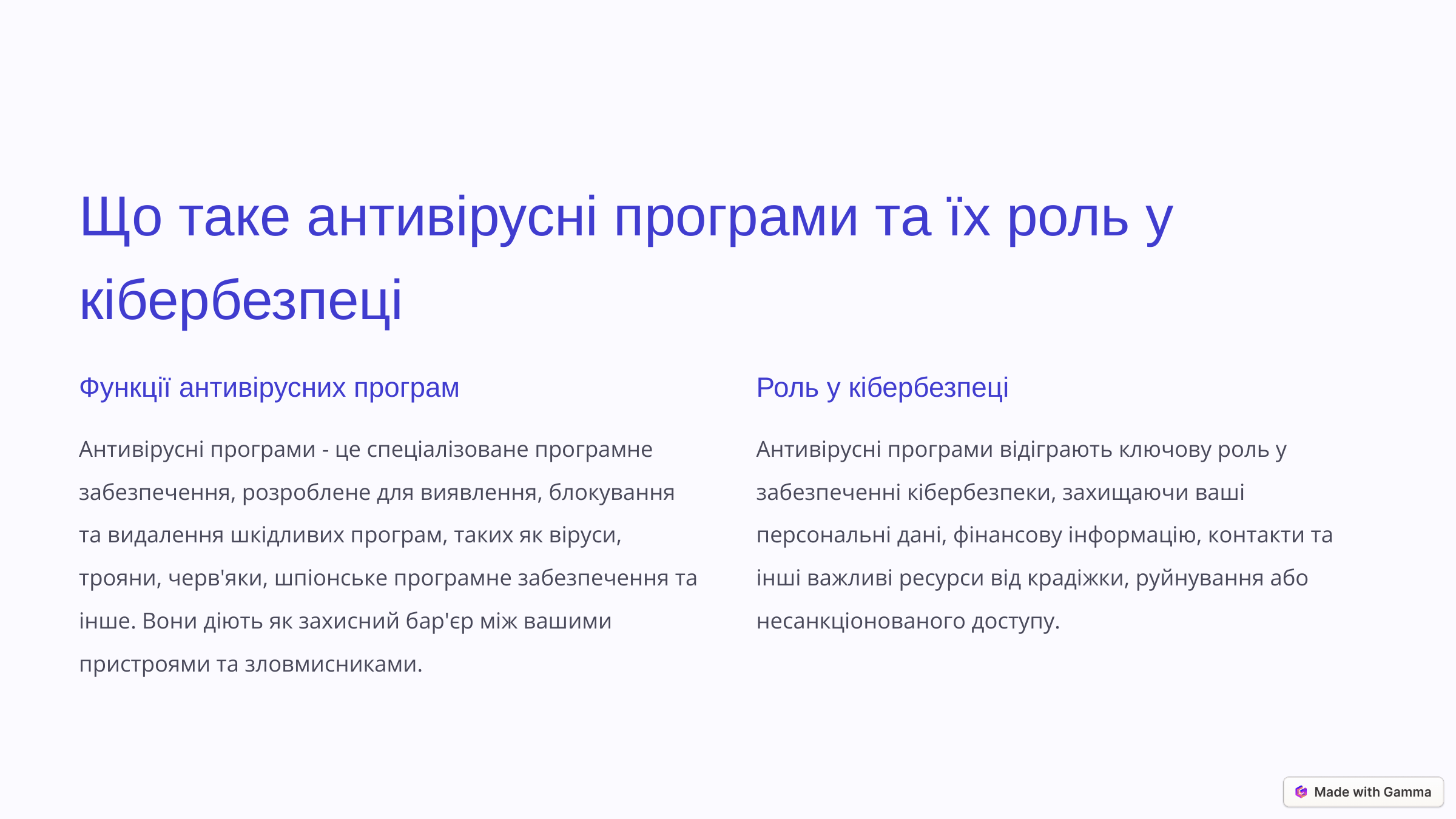

Що таке антивірусні програми та їх роль у кібербезпеці
Функції антивірусних програм
Роль у кібербезпеці
Антивірусні програми - це спеціалізоване програмне забезпечення, розроблене для виявлення, блокування та видалення шкідливих програм, таких як віруси, трояни, черв'яки, шпіонське програмне забезпечення та інше. Вони діють як захисний бар'єр між вашими пристроями та зловмисниками.
Антивірусні програми відіграють ключову роль у забезпеченні кібербезпеки, захищаючи ваші персональні дані, фінансову інформацію, контакти та інші важливі ресурси від крадіжки, руйнування або несанкціонованого доступу.